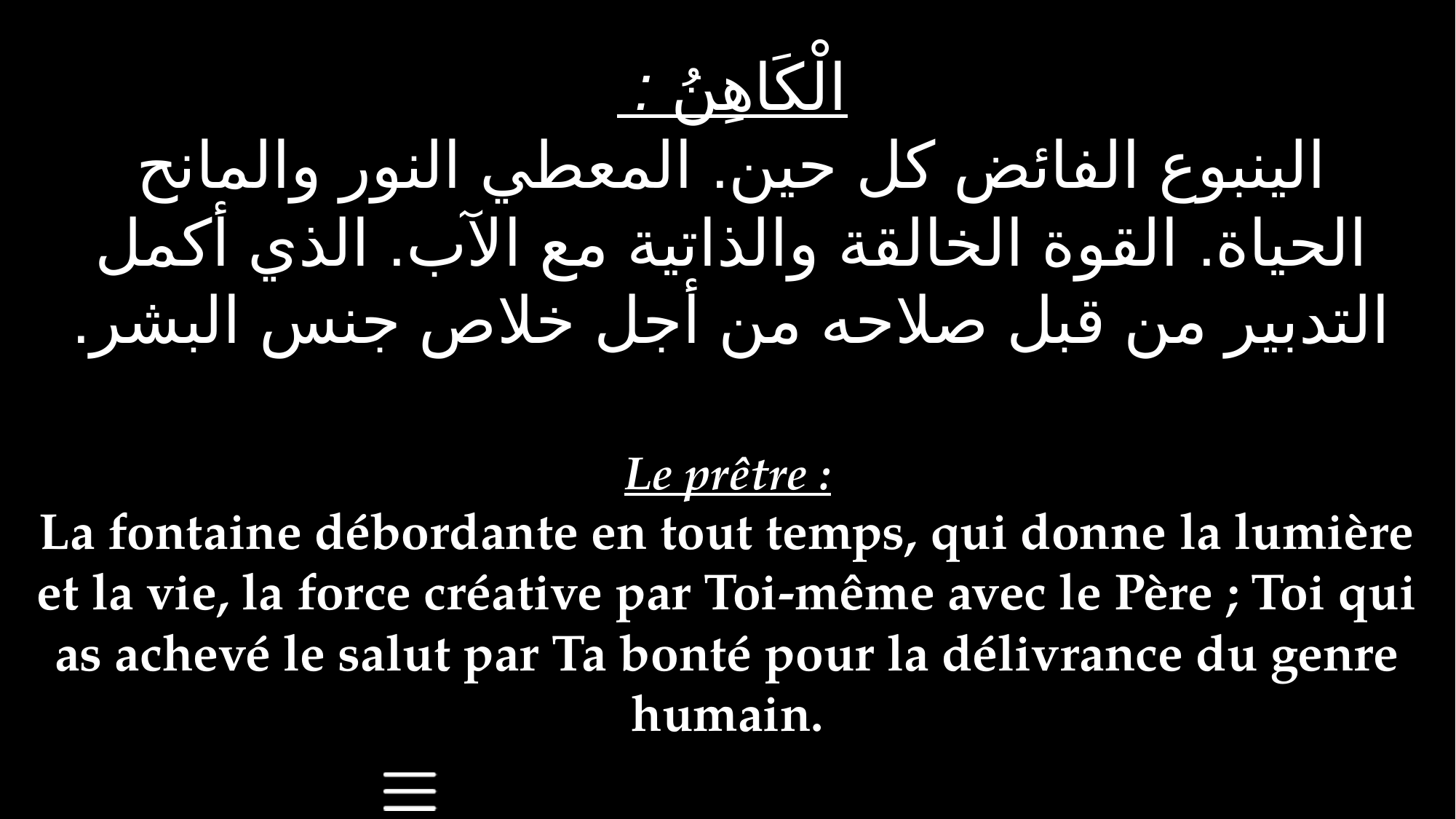

الْكَاهِنُ :
الينبوع الفائض كل حين. المعطي النور والمانح الحياة. القوة الخالقة والذاتية مع الآب. الذي أكمل التدبير من قبل صلاحه من أجل خلاص جنس البشر.
Le prêtre :
La fontaine débordante en tout temps, qui donne la lumière et la vie, la force créative par Toi-même avec le Père ; Toi qui as achevé le salut par Ta bonté pour la délivrance du genre humain.